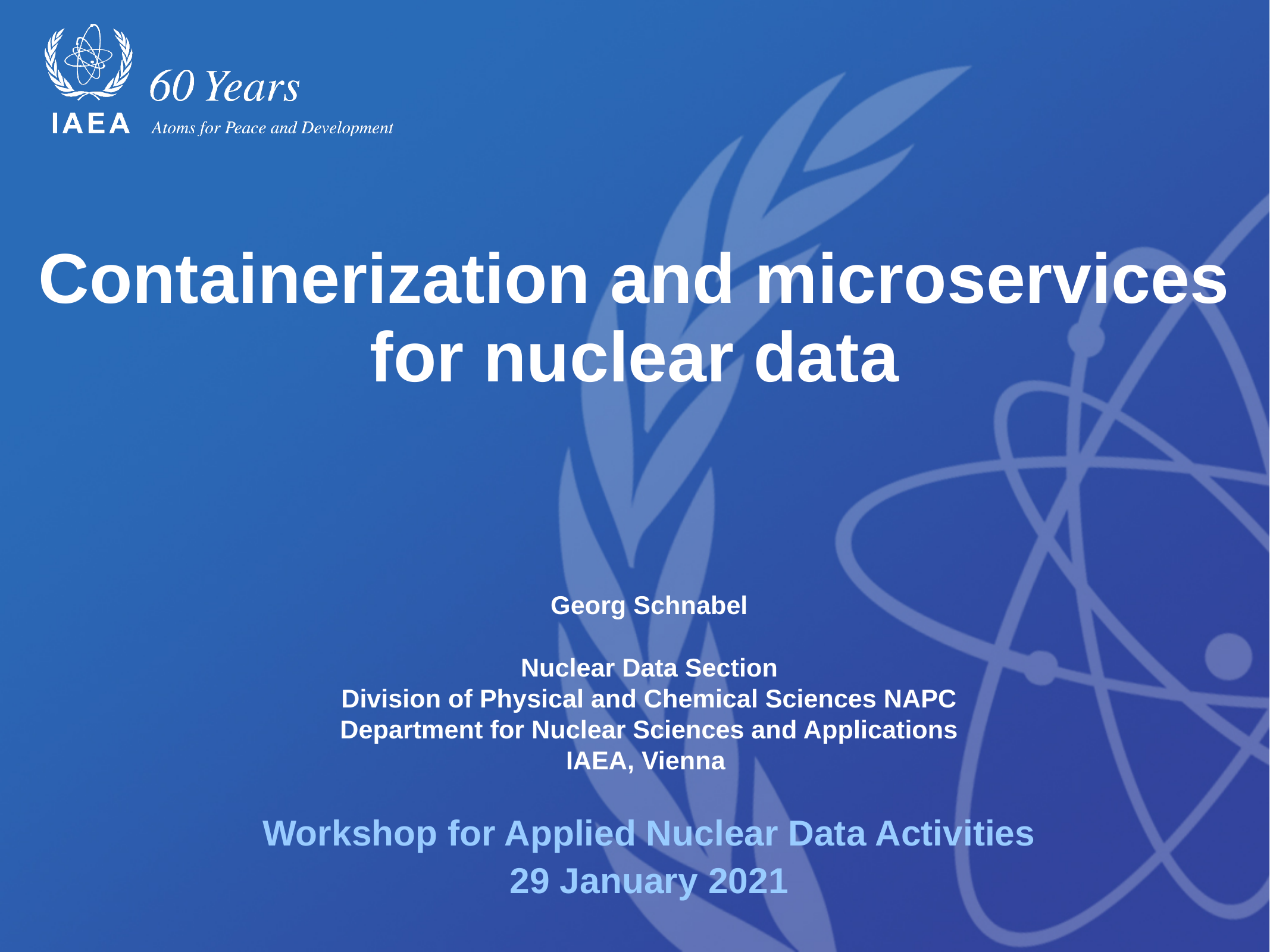

# Containerization and microservices for nuclear data

Georg Schnabel

Nuclear Data Section
Division of Physical and Chemical Sciences NAPC
Department for Nuclear Sciences and Applications
IAEA, Vienna

Workshop for Applied Nuclear Data Activities
29 January 2021